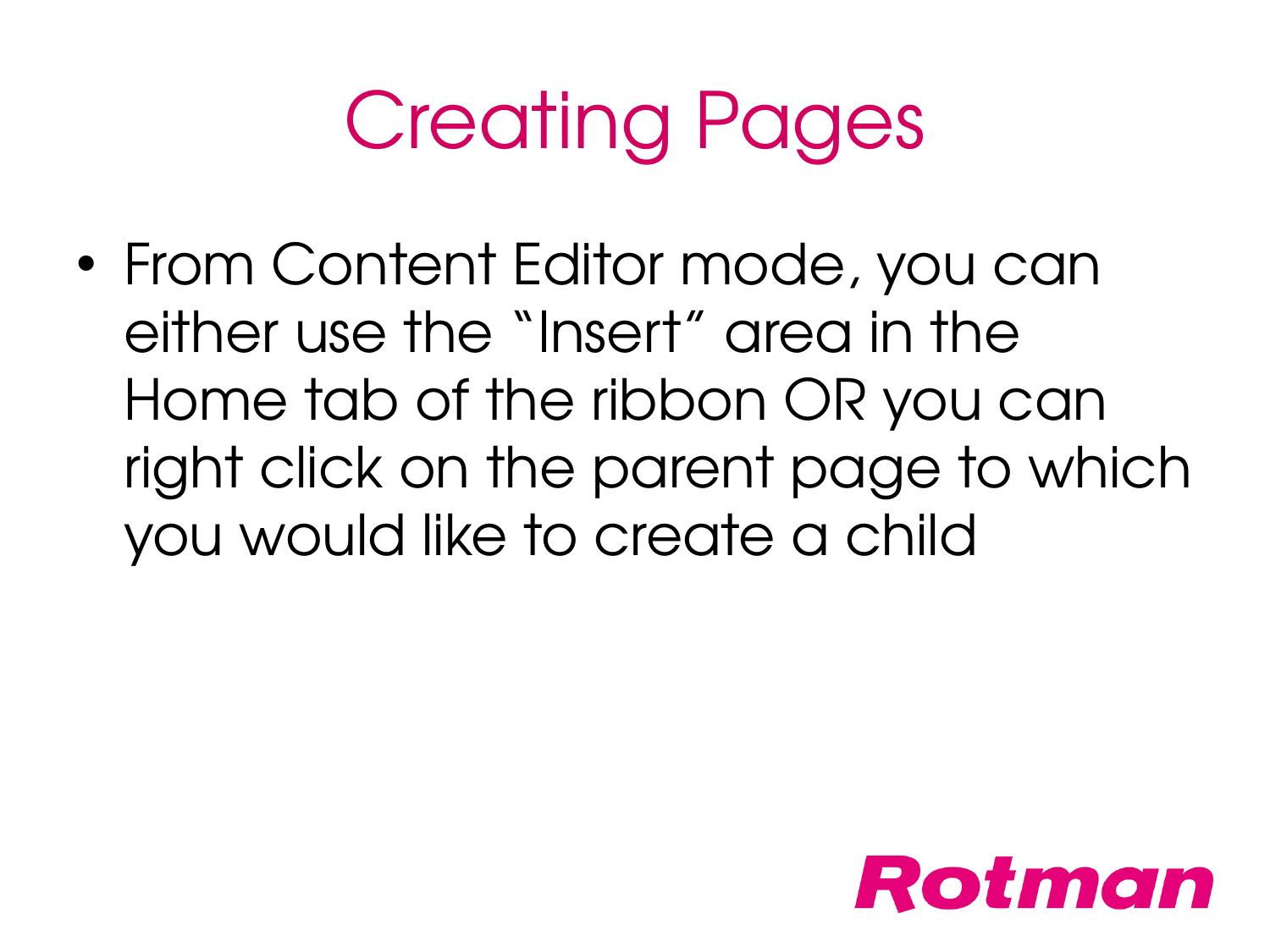

# Creating Pages
From Content Editor mode, you can either use the “Insert” area in the Home tab of the ribbon OR you can right click on the parent page to which you would like to create a child